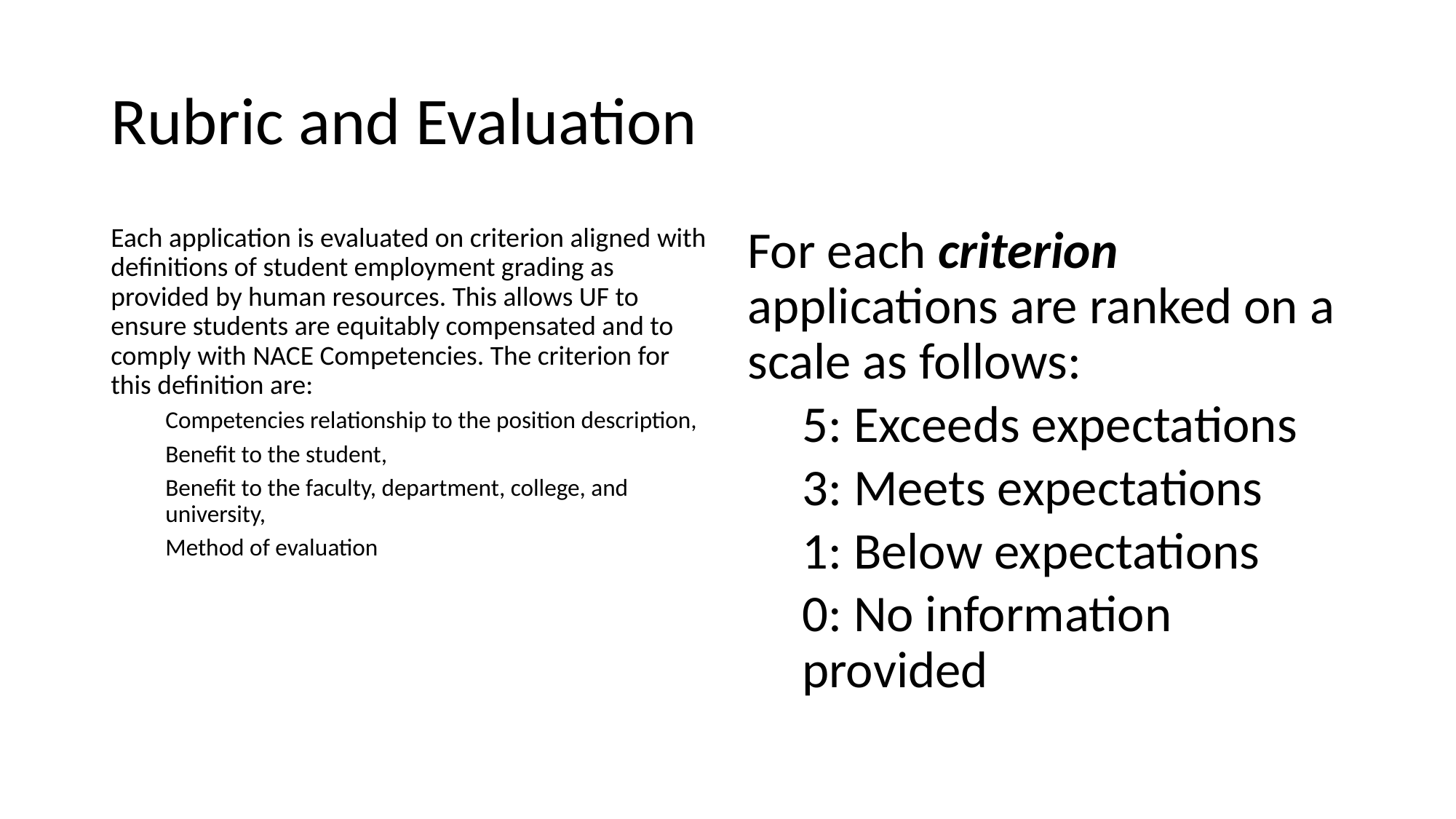

# Rubric and Evaluation
Each application is evaluated on criterion aligned with definitions of student employment grading as provided by human resources. This allows UF to ensure students are equitably compensated and to comply with NACE Competencies. The criterion for this definition are:
Competencies relationship to the position description,
Benefit to the student,
Benefit to the faculty, department, college, and university,
Method of evaluation
For each criterion applications are ranked on a scale as follows:
5: Exceeds expectations
3: Meets expectations
1: Below expectations
0: No information provided